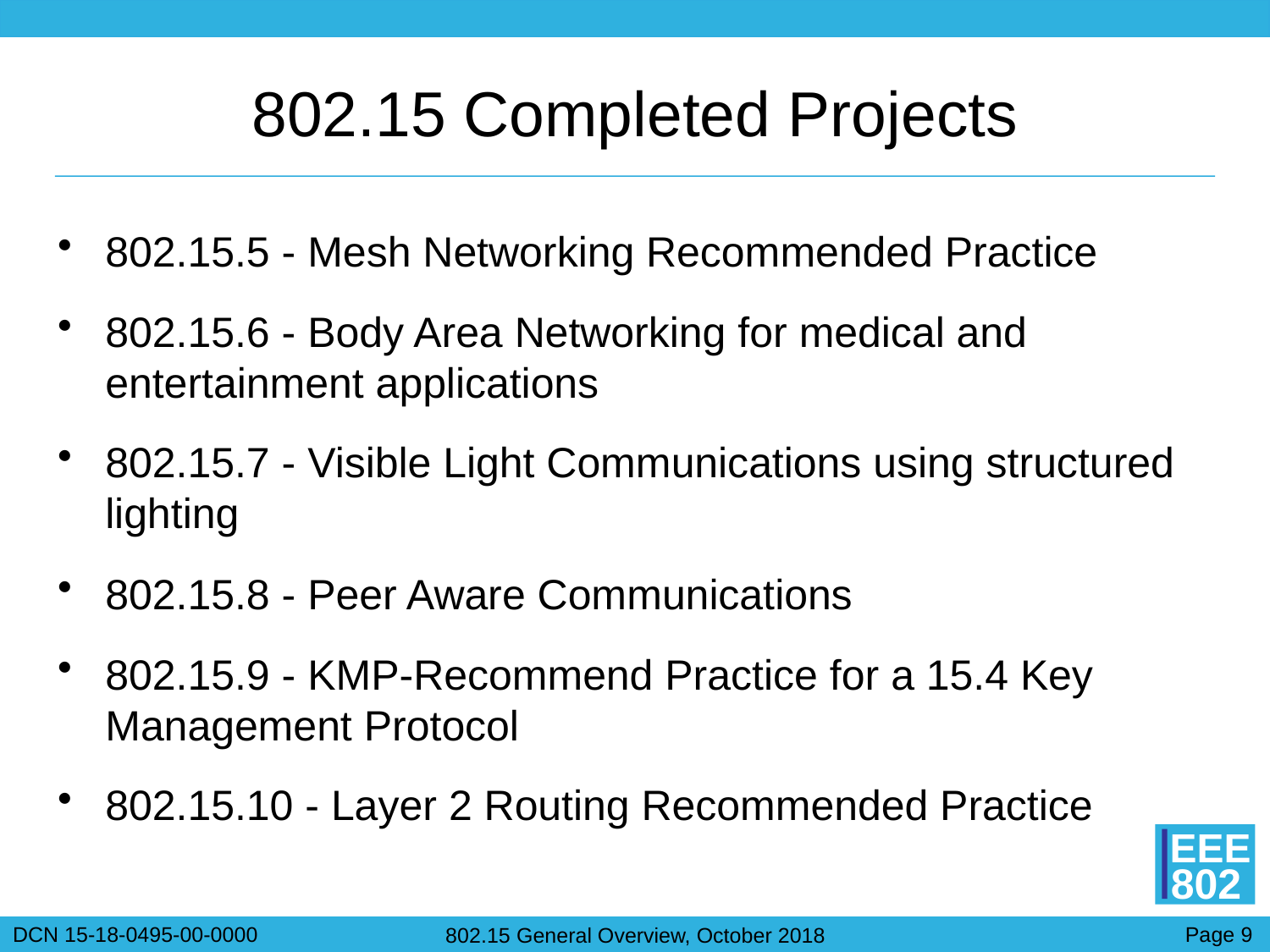

# 802.15 Completed Projects
802.15.5 - Mesh Networking Recommended Practice
802.15.6 - Body Area Networking for medical and entertainment applications
802.15.7 - Visible Light Communications using structured lighting
802.15.8 - Peer Aware Communications
802.15.9 - KMP-Recommend Practice for a 15.4 Key Management Protocol
802.15.10 - Layer 2 Routing Recommended Practice